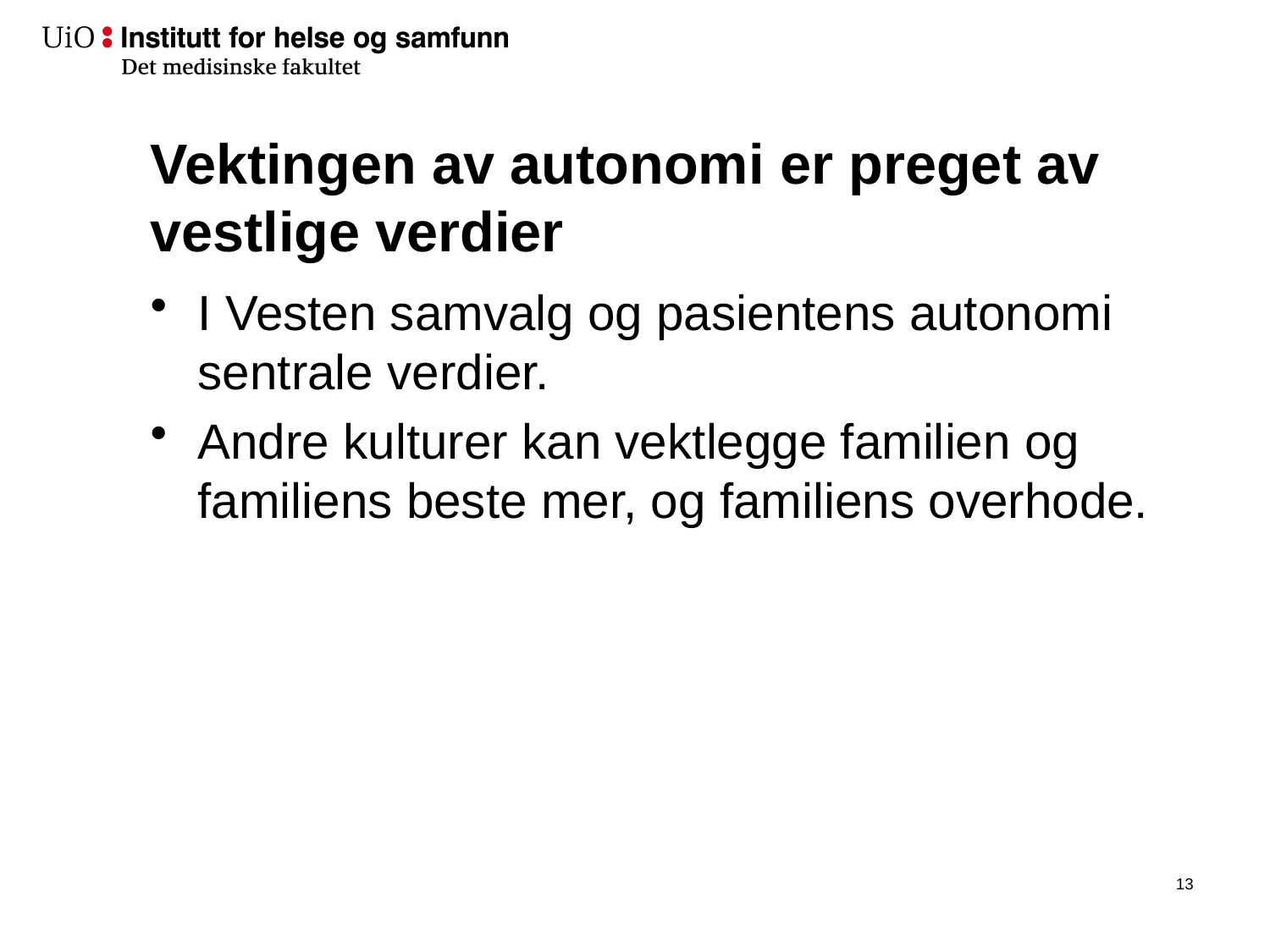

# Vektingen av autonomi er preget av vestlige verdier
I Vesten samvalg og pasientens autonomi sentrale verdier.
Andre kulturer kan vektlegge familien og familiens beste mer, og familiens overhode.

13